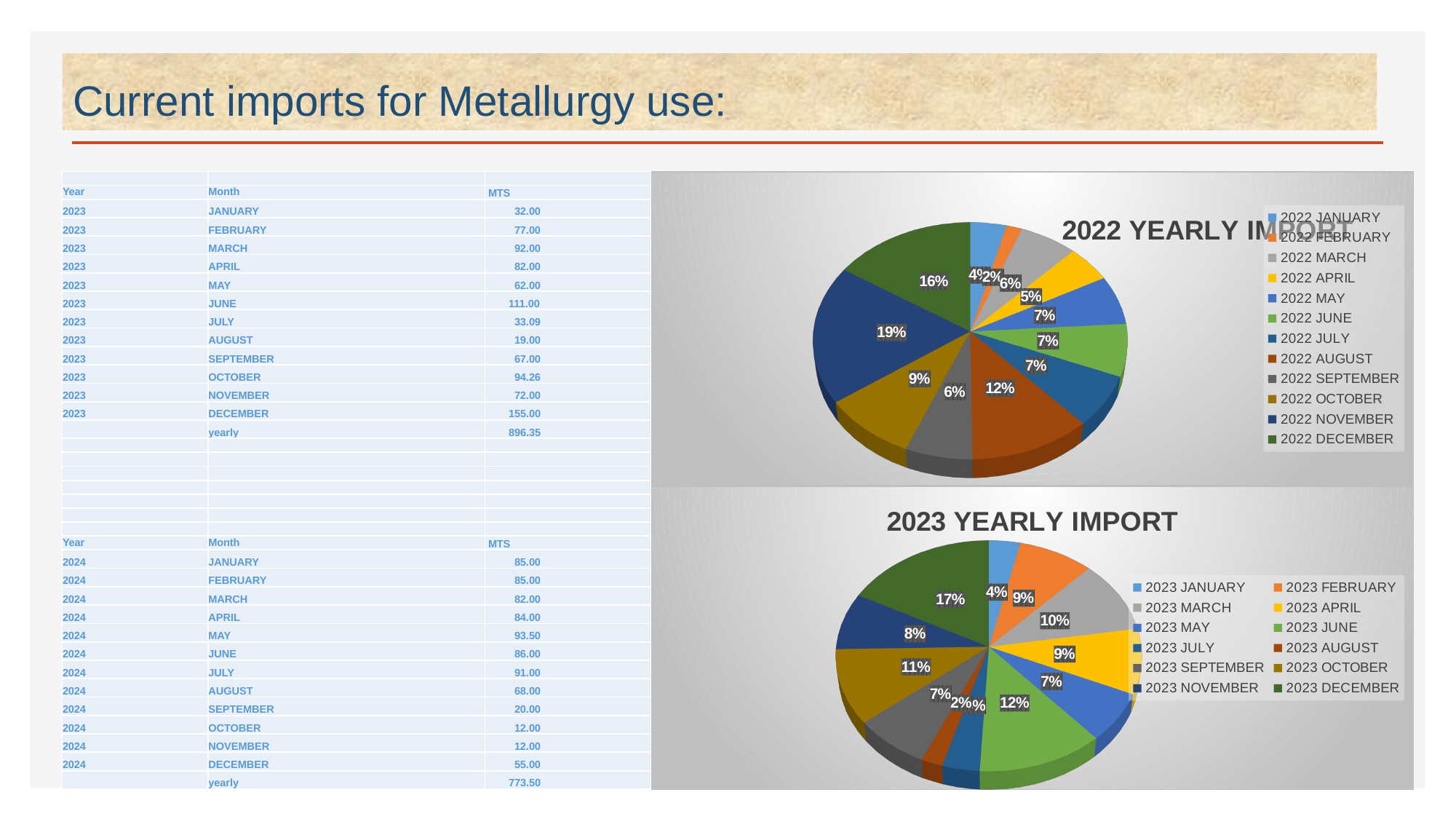

# Current imports for Metallurgy use:
|  |  |  |
| --- | --- | --- |
| Year | Month | MTS |
| 2023 | JANUARY | 32.00 |
| 2023 | FEBRUARY | 77.00 |
| 2023 | MARCH | 92.00 |
| 2023 | APRIL | 82.00 |
| 2023 | MAY | 62.00 |
| 2023 | JUNE | 111.00 |
| 2023 | JULY | 33.09 |
| 2023 | AUGUST | 19.00 |
| 2023 | SEPTEMBER | 67.00 |
| 2023 | OCTOBER | 94.26 |
| 2023 | NOVEMBER | 72.00 |
| 2023 | DECEMBER | 155.00 |
|  | yearly | 896.35 |
|  |  |  |
|  |  |  |
|  |  |  |
|  |  |  |
|  |  |  |
|  |  |  |
|  |  |  |
| Year | Month | MTS |
| 2024 | JANUARY | 85.00 |
| 2024 | FEBRUARY | 85.00 |
| 2024 | MARCH | 82.00 |
| 2024 | APRIL | 84.00 |
| 2024 | MAY | 93.50 |
| 2024 | JUNE | 86.00 |
| 2024 | JULY | 91.00 |
| 2024 | AUGUST | 68.00 |
| 2024 | SEPTEMBER | 20.00 |
| 2024 | OCTOBER | 12.00 |
| 2024 | NOVEMBER | 12.00 |
| 2024 | DECEMBER | 55.00 |
|  | yearly | 773.50 |

[unsupported chart]

[unsupported chart]